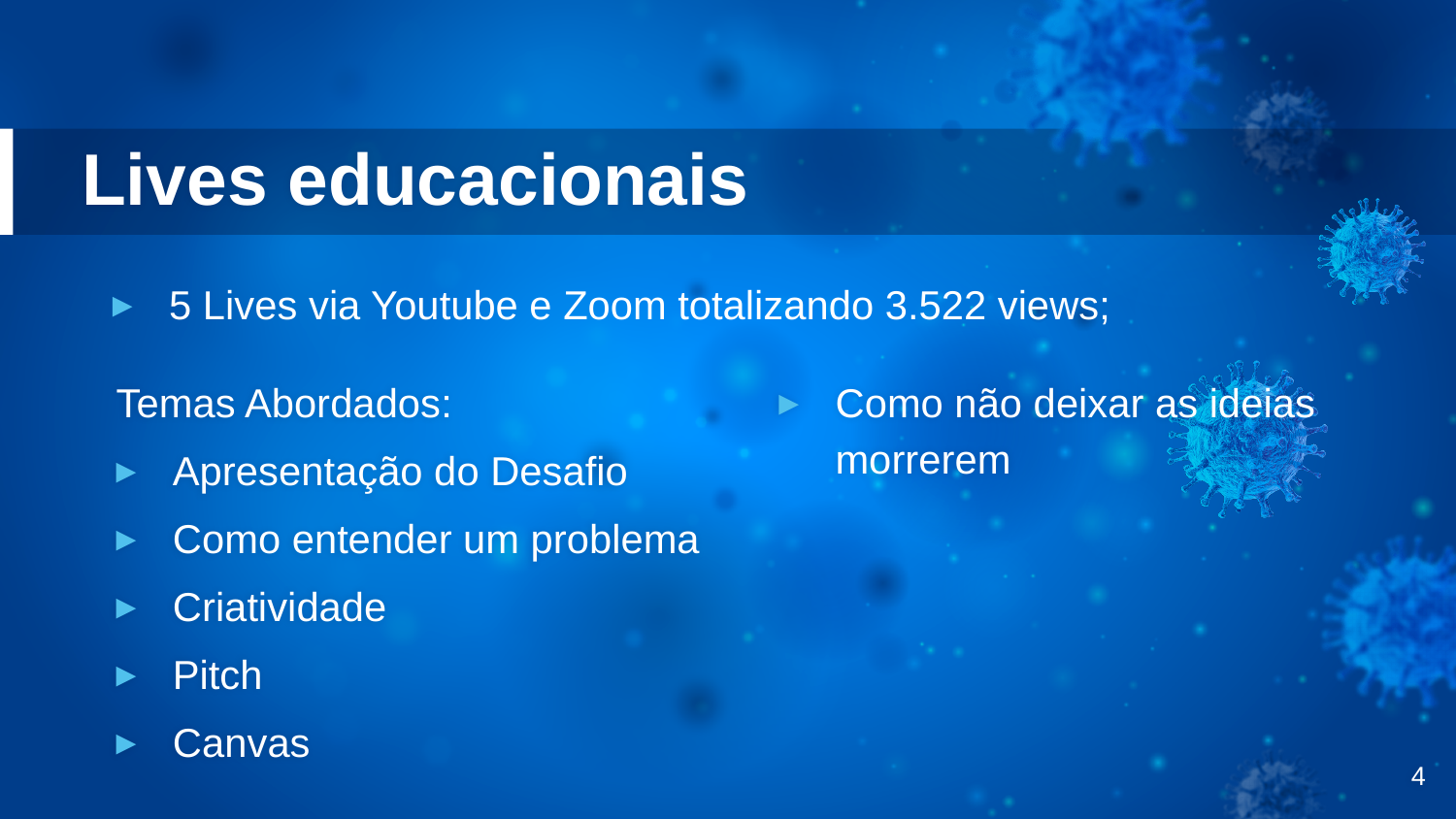

# Lives educacionais
5 Lives via Youtube e Zoom totalizando 3.522 views;

Temas Abordados:
Apresentação do Desafio
Como entender um problema
Criatividade
Pitch
Canvas
Como não deixar as ideias morrerem

4